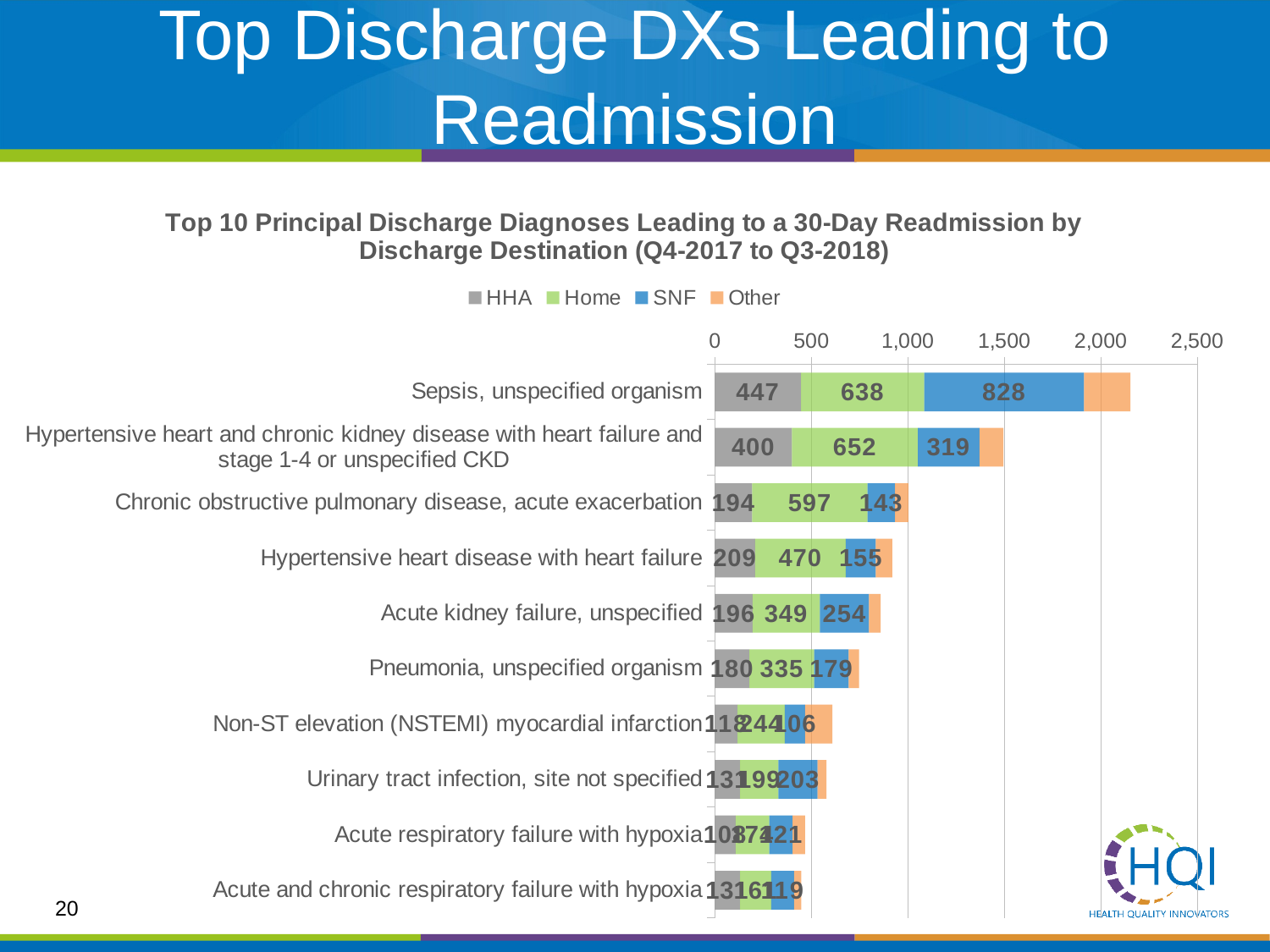

# Top Discharge DXs Leading to Readmission

### Chart: Top 10 Principal Discharge Diagnoses Leading to a 30-Day Readmission by Discharge Destination (Q4-2017 to Q3-2018)

| Category | HHA | Home | SNF | Other |
|---|---|---|---|---|
| Sepsis, unspecified organism | 447.0 | 638.0 | 828.0 | 240.0 |
| Hypertensive heart and chronic kidney disease with heart failure and stage 1-4 or unspecified CKD | 400.0 | 652.0 | 319.0 | 125.0 |
| Chronic obstructive pulmonary disease, acute exacerbation | 194.0 | 597.0 | 143.0 | 69.0 |
| Hypertensive heart disease with heart failure | 209.0 | 470.0 | 155.0 | 86.0 |
| Acute kidney failure, unspecified | 196.0 | 349.0 | 254.0 | 60.0 |
| Pneumonia, unspecified organism | 180.0 | 335.0 | 179.0 | 54.0 |
| Non-ST elevation (NSTEMI) myocardial infarction | 118.0 | 244.0 | 106.0 | 141.0 |
| Urinary tract infection, site not specified | 131.0 | 199.0 | 203.0 | 45.0 |
| Acute respiratory failure with hypoxia | 108.0 | 174.0 | 121.0 | 65.0 |
| Acute and chronic respiratory failure with hypoxia | 131.0 | 161.0 | 119.0 | 37.0 |
20